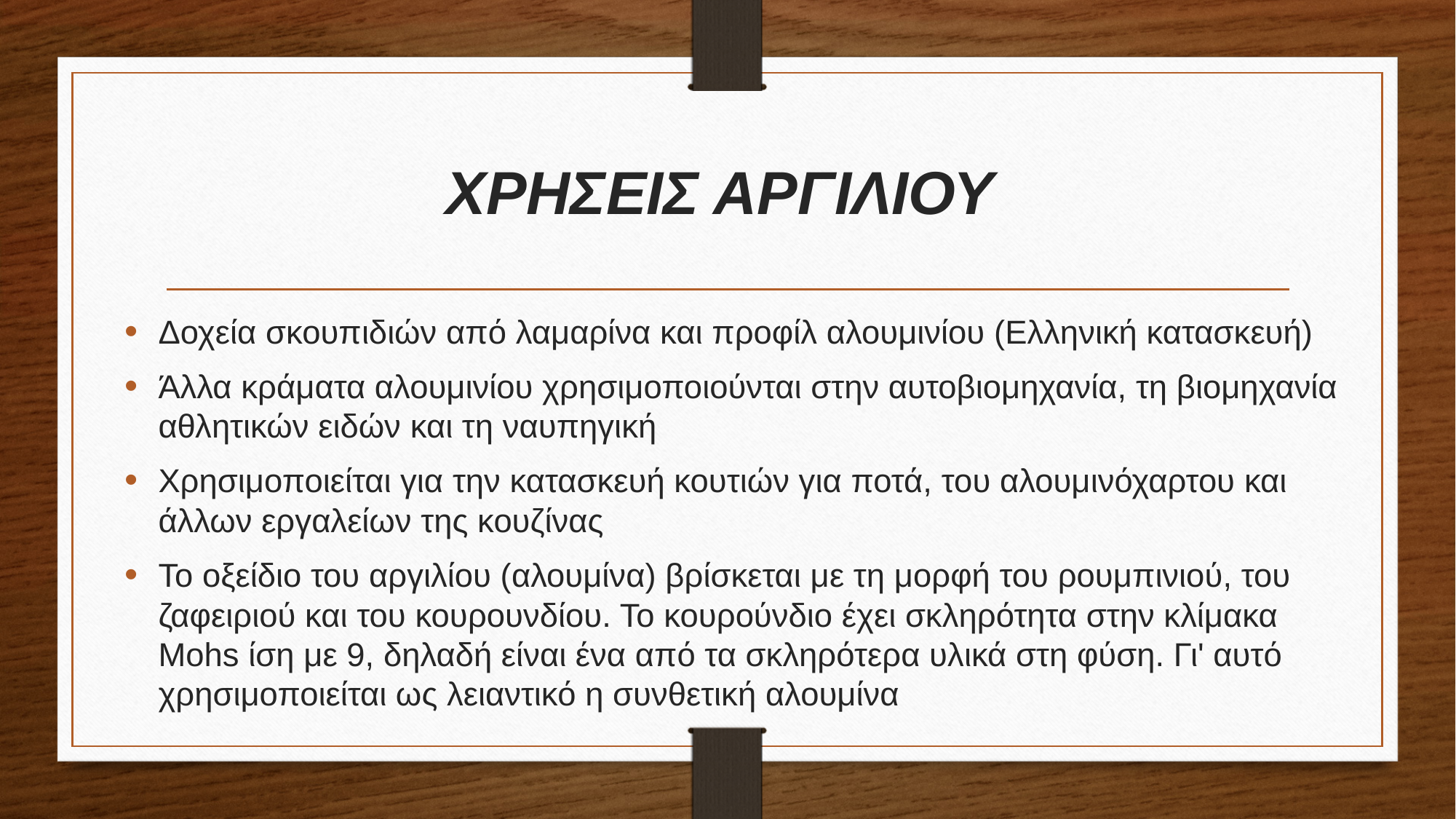

# ΧΡΗΣΕΙΣ ΑΡΓΙΛΙΟΥ
Δοχεία σκουπιδιών από λαμαρίνα και προφίλ αλουμινίου (Ελληνική κατασκευή)
Άλλα κράματα αλουμινίου χρησιμοποιούνται στην αυτοβιομηχανία, τη βιομηχανία αθλητικών ειδών και τη ναυπηγική
Χρησιμοποιείται για την κατασκευή κουτιών για ποτά, του αλουμινόχαρτου και άλλων εργαλείων της κουζίνας
Το οξείδιο του αργιλίου (αλουμίνα) βρίσκεται με τη μορφή του ρουμπινιού, του ζαφειριού και του κουρουνδίου. Το κουρούνδιο έχει σκληρότητα στην κλίμακα Mohs ίση με 9, δηλαδή είναι ένα από τα σκληρότερα υλικά στη φύση. Γι' αυτό χρησιμοποιείται ως λειαντικό η συνθετική αλουμίνα